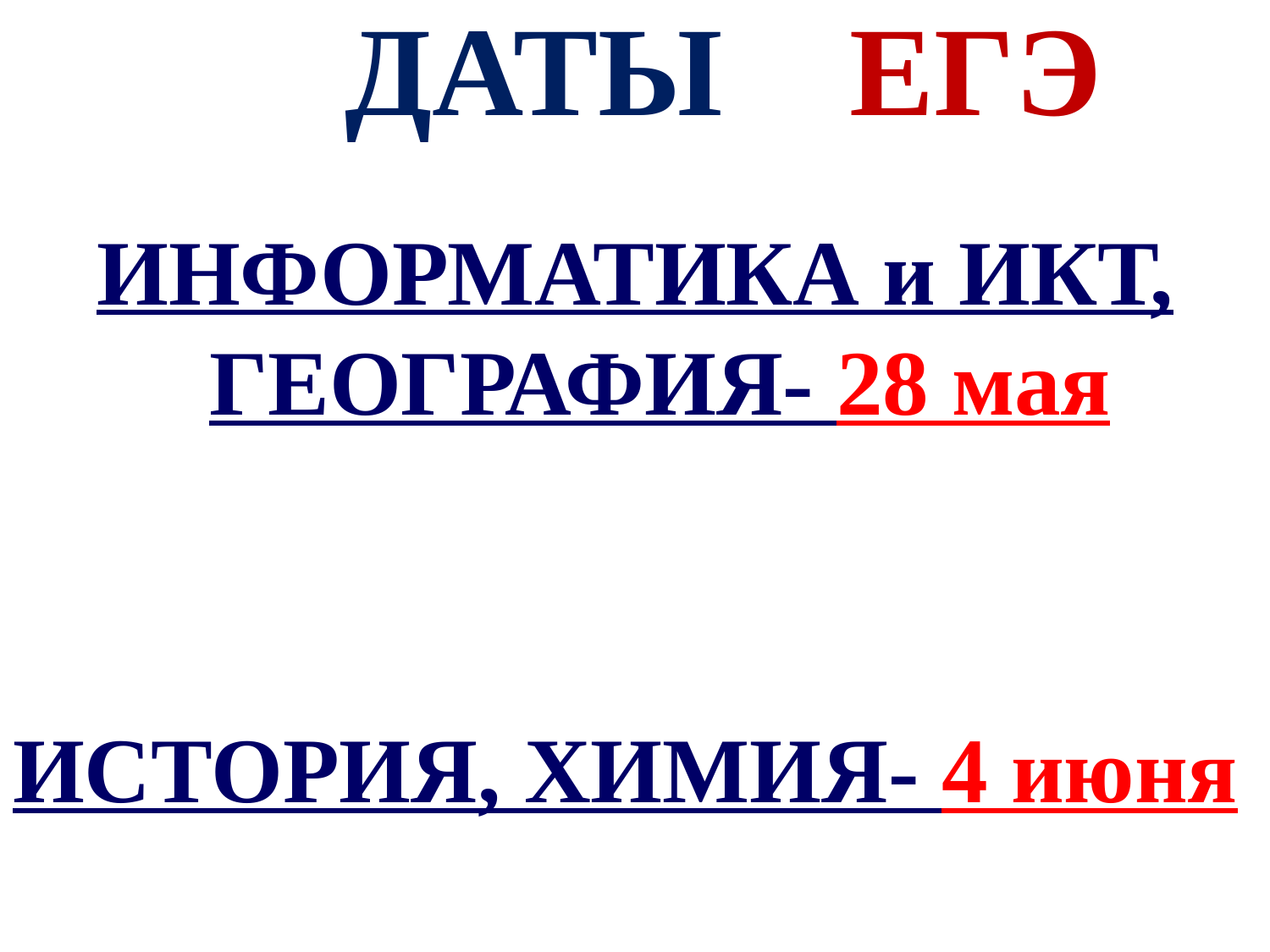

# ДАТЫ    ЕГЭ
ИНФОРМАТИКА и ИКТ, ГЕОГРАФИЯ- 28 мая

ИСТОРИЯ, ХИМИЯ- 4 июня